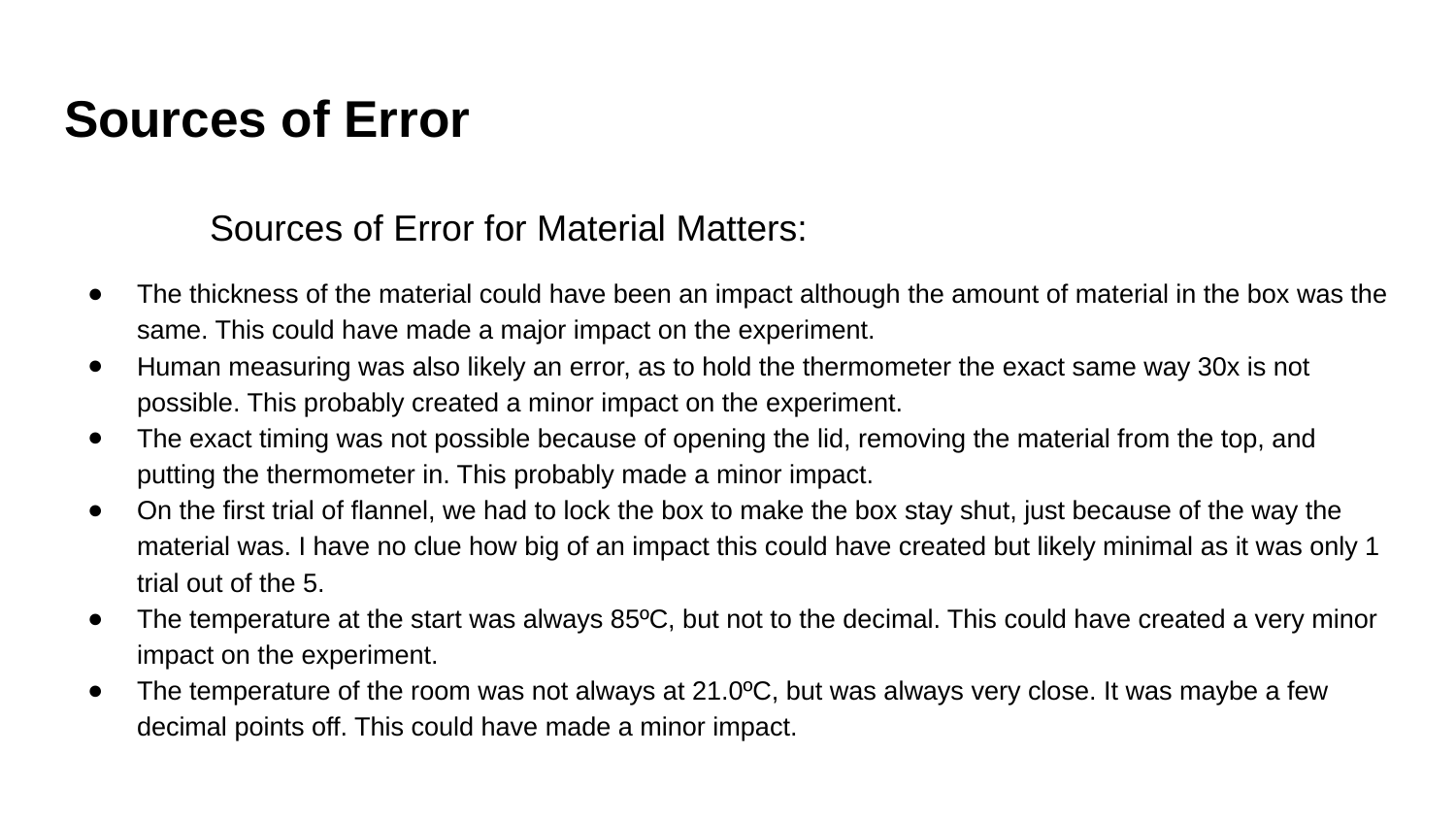

# Sources of Error
	Sources of Error for Material Matters:
The thickness of the material could have been an impact although the amount of material in the box was the same. This could have made a major impact on the experiment.
Human measuring was also likely an error, as to hold the thermometer the exact same way 30x is not possible. This probably created a minor impact on the experiment.
The exact timing was not possible because of opening the lid, removing the material from the top, and putting the thermometer in. This probably made a minor impact.
On the first trial of flannel, we had to lock the box to make the box stay shut, just because of the way the material was. I have no clue how big of an impact this could have created but likely minimal as it was only 1 trial out of the 5.
The temperature at the start was always 85ºC, but not to the decimal. This could have created a very minor impact on the experiment.
The temperature of the room was not always at 21.0ºC, but was always very close. It was maybe a few decimal points off. This could have made a minor impact.